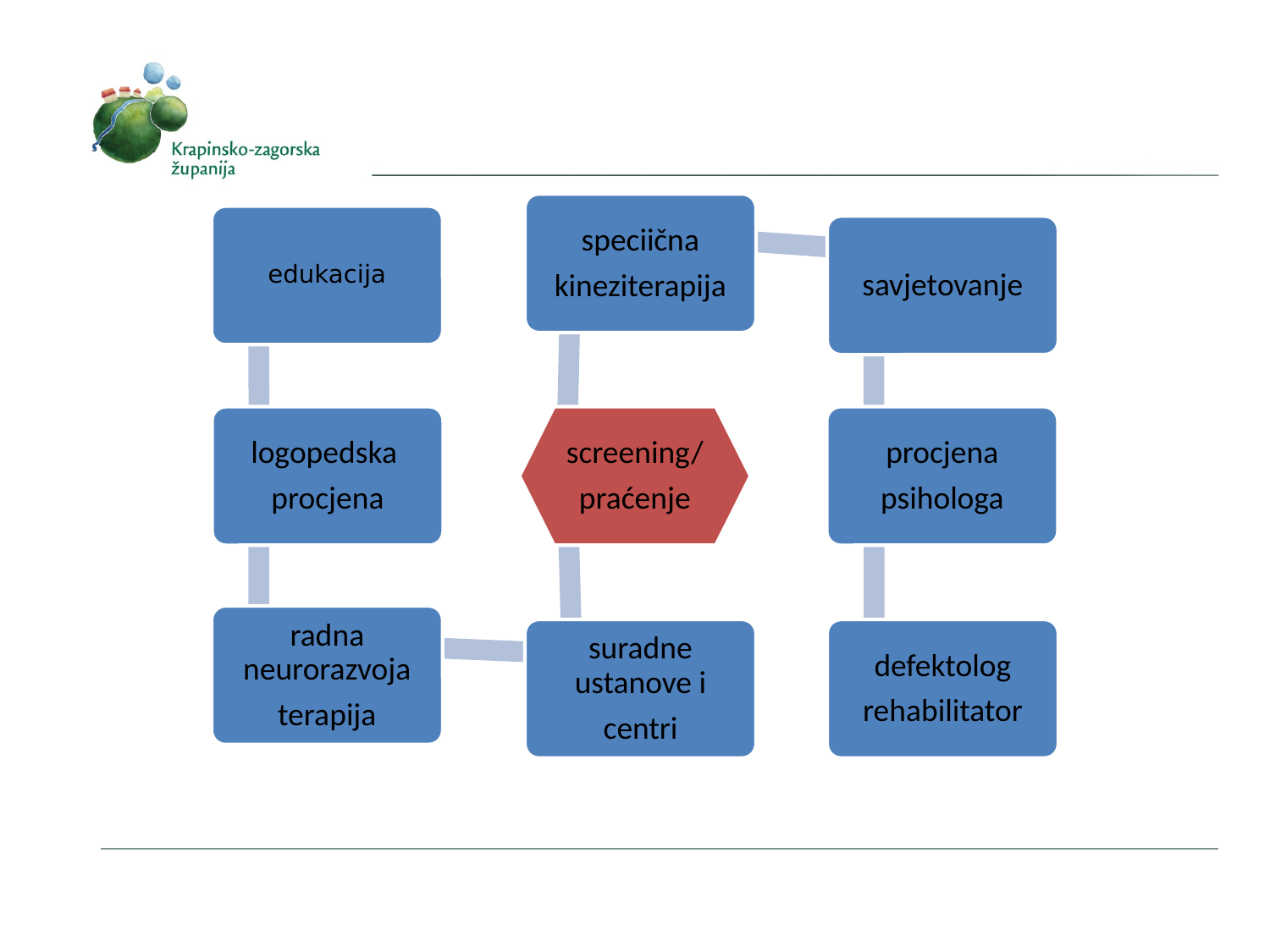

edukacija
logopedska
procjena
radna neurorazvoja
terapija
suradne ustanove i
centri
screening/
praćenje
speciična
kineziterapija
savjetovanje
procjena
psihologa
defektolog
rehabilitator